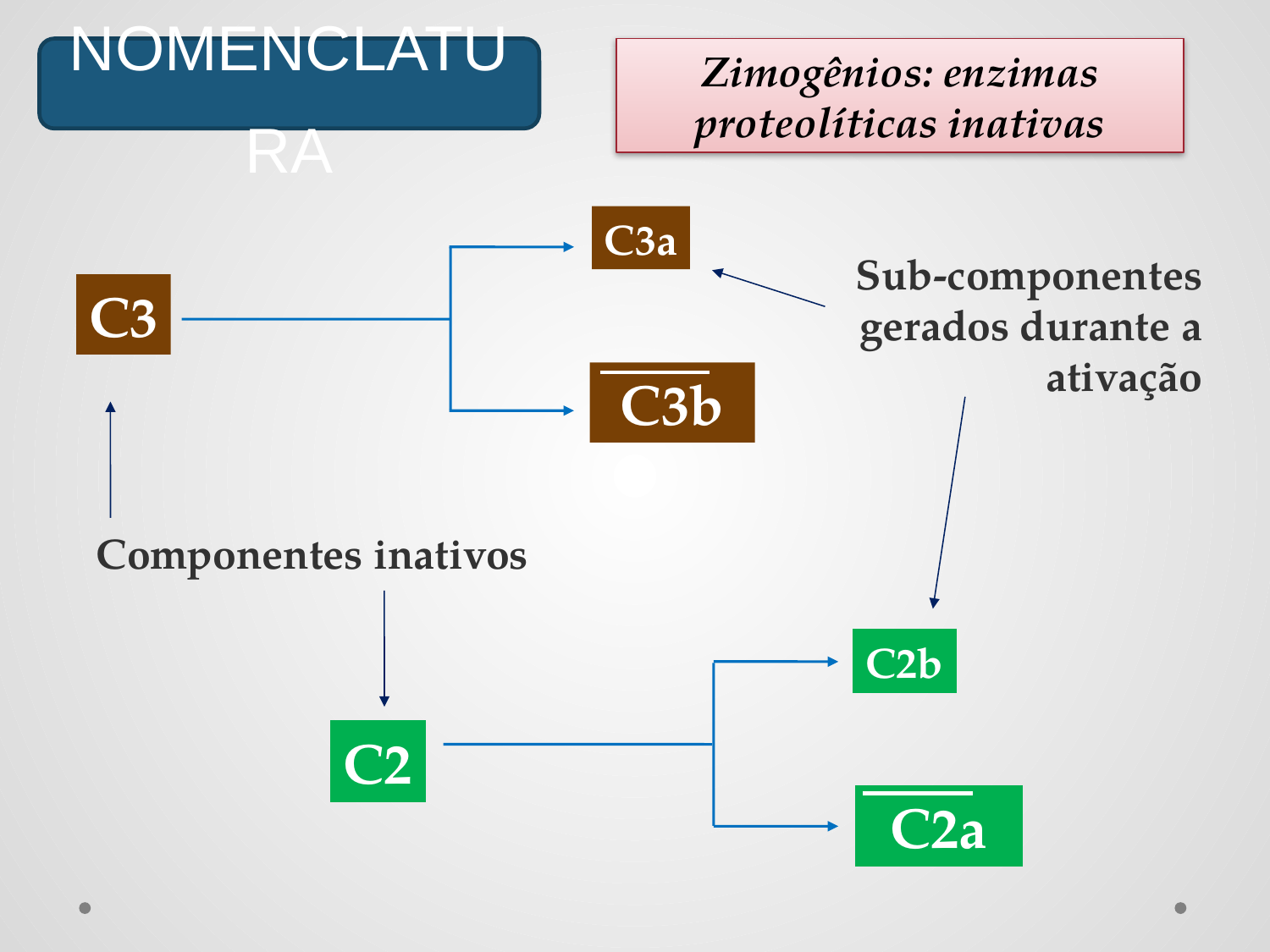

Nomenclatura
Zimogênios: enzimas proteolíticas inativas

C3a

C3

C3b

Sub-componentes gerados durante a ativação

Componentes inativos

C2b

C2

C2a